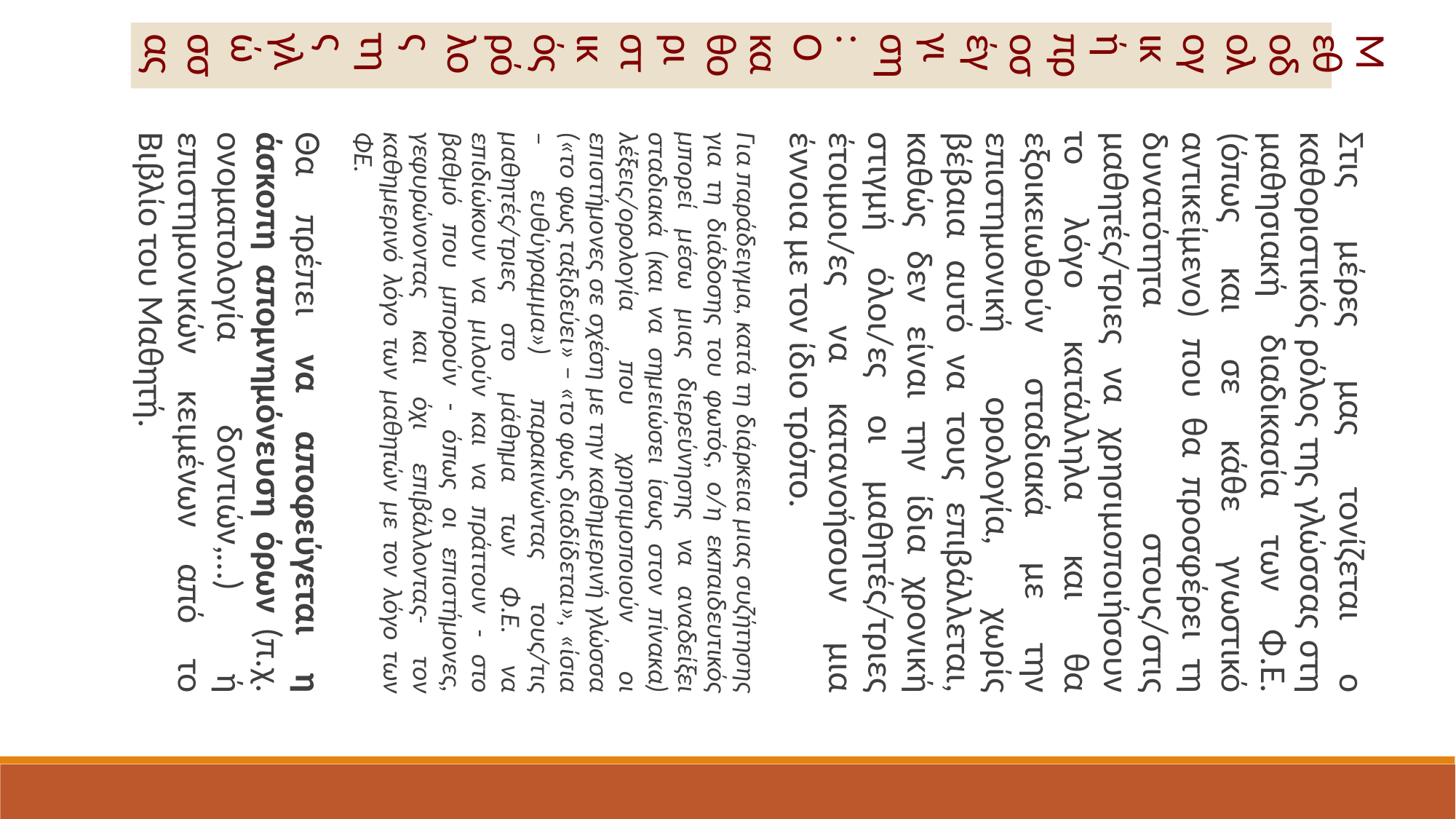

Μεθοδολογική προσέγγιση: Ο καθοριστικός ρόλος της γλώσσας
Στις μέρες μας τονίζεται ο καθοριστικός ρόλος της γλώσσας στη μαθησιακή διαδικασία των Φ.Ε. (όπως και σε κάθε γνωστικό αντικείμενο) που θα προσφέρει τη δυνατότητα στους/στις μαθητές/τριες να χρησιμοποιήσουν το λόγο κατάλληλα και θα εξοικειωθούν σταδιακά με την επιστημονική ορολογία, χωρίς βέβαια αυτό να τους επιβάλλεται, καθώς δεν είναι την ίδια χρονική στιγμή όλοι/ες οι μαθητές/τριες έτοιμοι/ες να κατανοήσουν μια έννοια με τον ίδιο τρόπο.
Για παράδειγμα, κατά τη διάρκεια μιας συζήτησης για τη διάδοσης του φωτός, ο/η εκπαιδευτικός μπορεί μέσω μιας διερεύνησης να αναδείξει σταδιακά (και να σημειώσει ίσως στον πίνακα) λέξεις/ορολογία που χρησιμοποιούν οι επιστήμονες σε σχέση με την καθημερινή γλώσσα («το φως ταξιδεύει» – «το φως διαδίδεται», «ίσια – ευθύγραμμα») παρακινώντας τους/τις μαθητές/τριες στο μάθημα των Φ.Ε. να επιδιώκουν να μιλούν και να πράττουν - στο βαθμό που μπορούν - όπως οι επιστήμονες, γεφυρώνοντας και όχι επιβάλλοντας- τον καθημερινό λόγο των μαθητών με τον λόγο των ΦΕ.
Θα πρέπει να αποφεύγεται η άσκοπη απομνημόνευση όρων (π.χ. ονοματολογία δοντιών,…) ή επιστημονικών κειμένων από το Βιβλίο του Μαθητή.